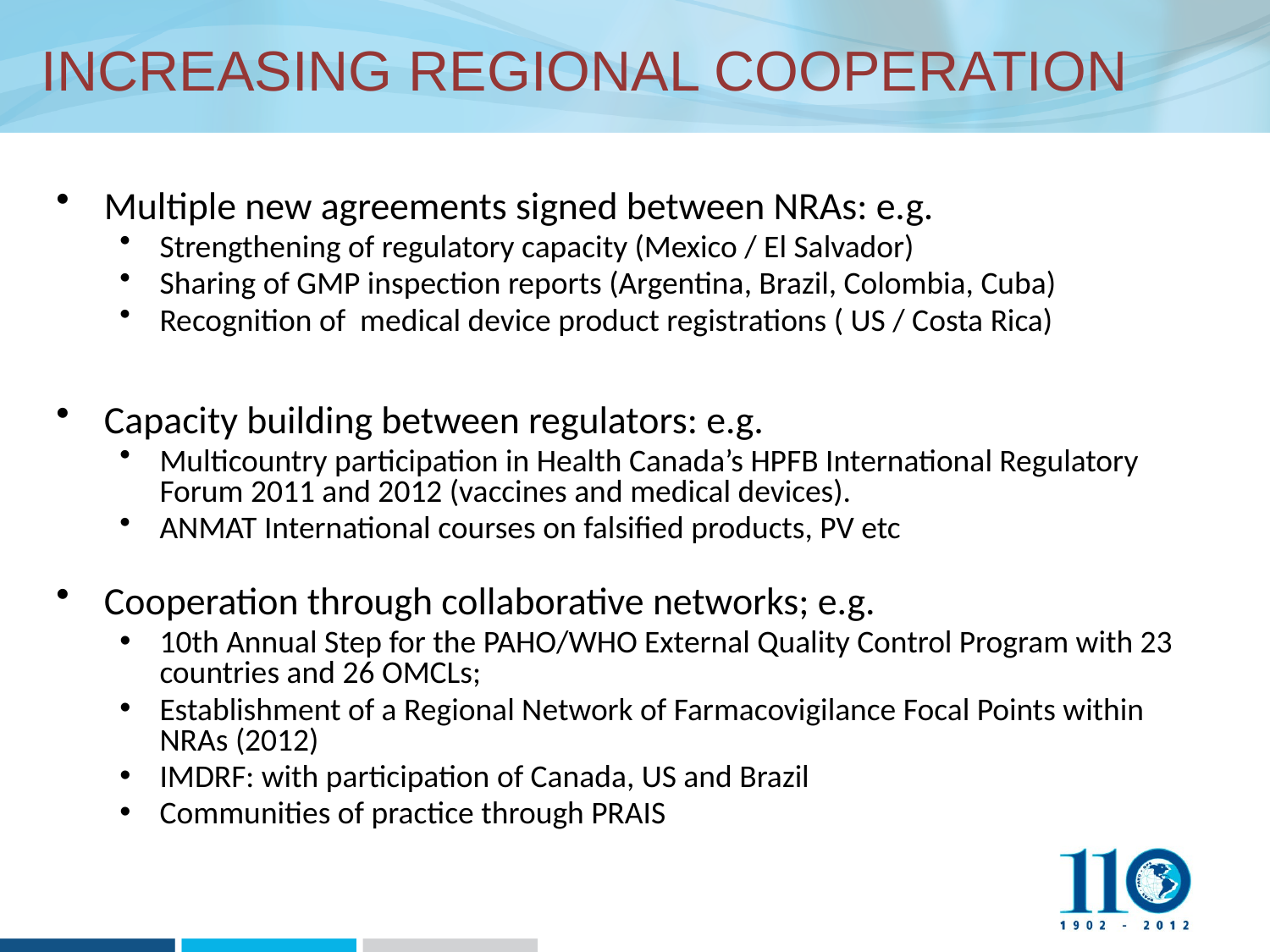

Increasing Regional COOPERATION
Multiple new agreements signed between NRAs: e.g.
Strengthening of regulatory capacity (Mexico / El Salvador)
Sharing of GMP inspection reports (Argentina, Brazil, Colombia, Cuba)
Recognition of  medical device product registrations ( US / Costa Rica)

Capacity building between regulators: e.g.
Multicountry participation in Health Canada’s HPFB International Regulatory Forum 2011 and 2012 (vaccines and medical devices).
ANMAT International courses on falsified products, PV etc

Cooperation through collaborative networks; e.g.
10th Annual Step for the PAHO/WHO External Quality Control Program with 23 countries and 26 OMCLs;
Establishment of a Regional Network of Farmacovigilance Focal Points within NRAs (2012)
IMDRF: with participation of Canada, US and Brazil
Communities of practice through PRAIS